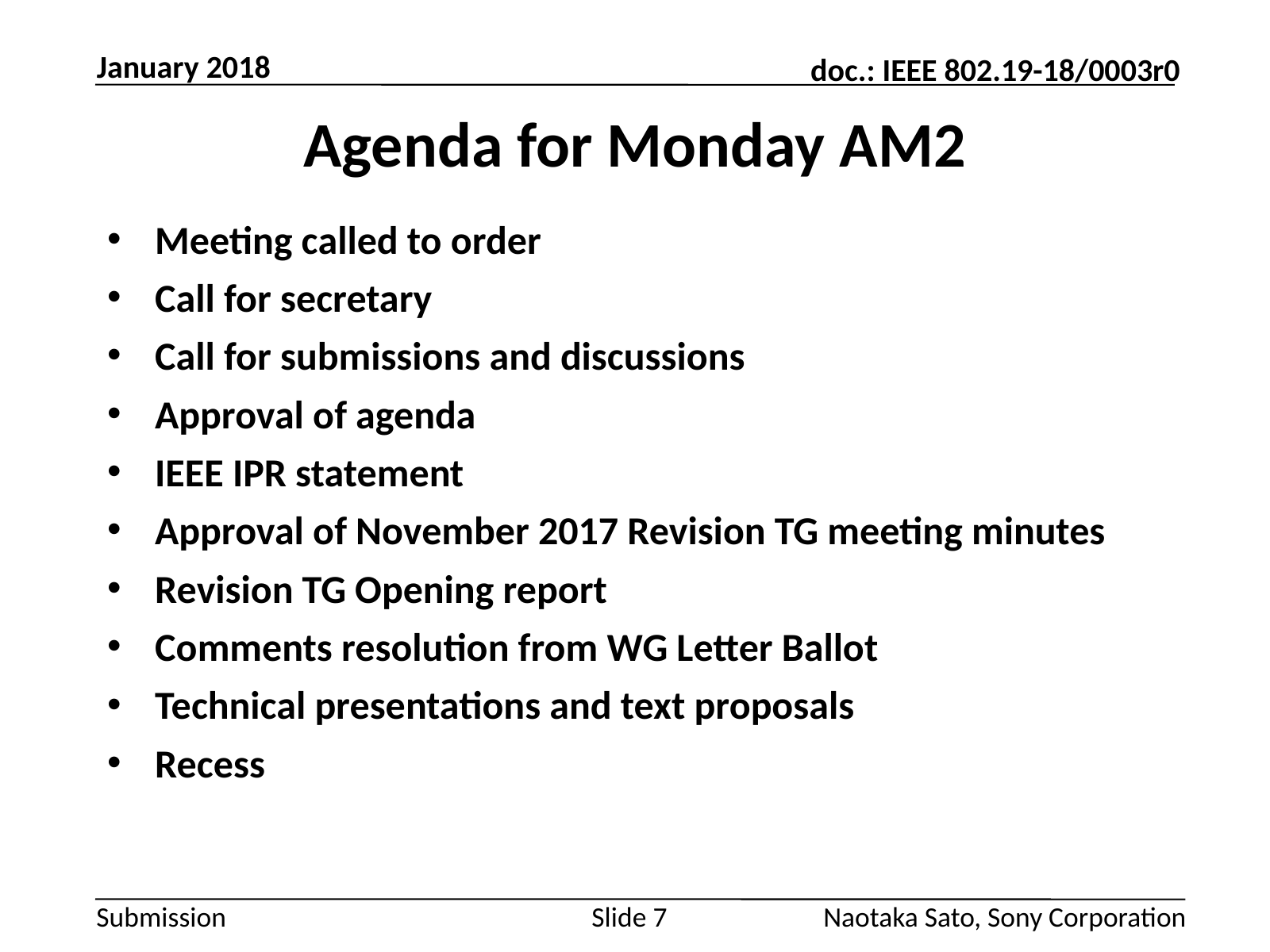

January 2018
# Agenda for Monday AM2
Meeting called to order
Call for secretary
Call for submissions and discussions
Approval of agenda
IEEE IPR statement
Approval of November 2017 Revision TG meeting minutes
Revision TG Opening report
Comments resolution from WG Letter Ballot
Technical presentations and text proposals
Recess
Slide 7
Naotaka Sato, Sony Corporation